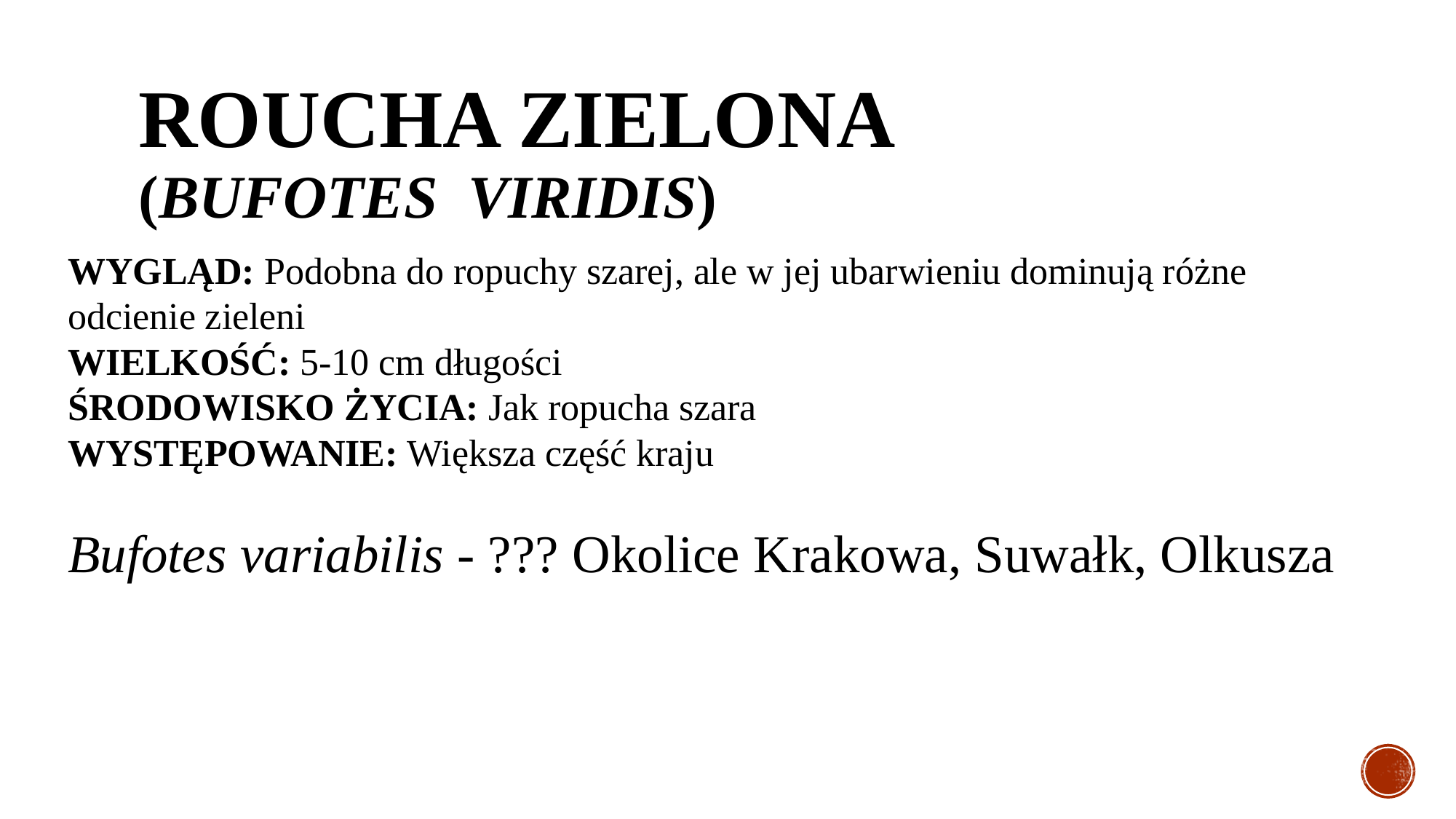

# Roucha zielona (Bufotes  viridis)
WYGLĄD: Podobna do ropuchy szarej, ale w jej ubarwieniu dominują różne odcienie zieleni
WIELKOŚĆ: 5-10 cm długości
ŚRODOWISKO ŻYCIA: Jak ropucha szara
WYSTĘPOWANIE: Większa część kraju

Bufotes variabilis - ??? Okolice Krakowa, Suwałk, Olkusza